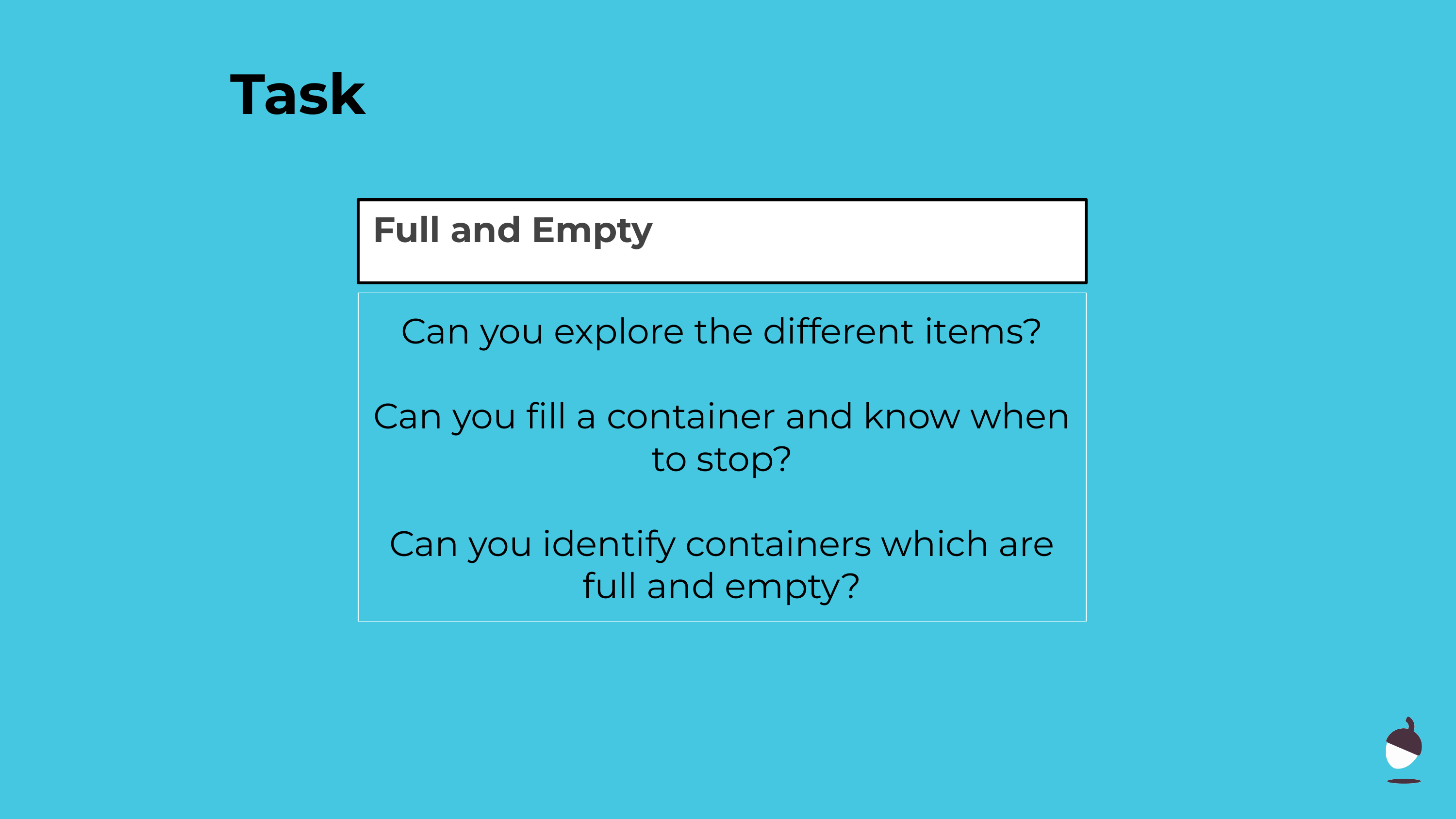

Task
Full and Empty
Can you explore the different items?

Can you fill a container and know when to stop?

Can you identify containers which are full and empty?